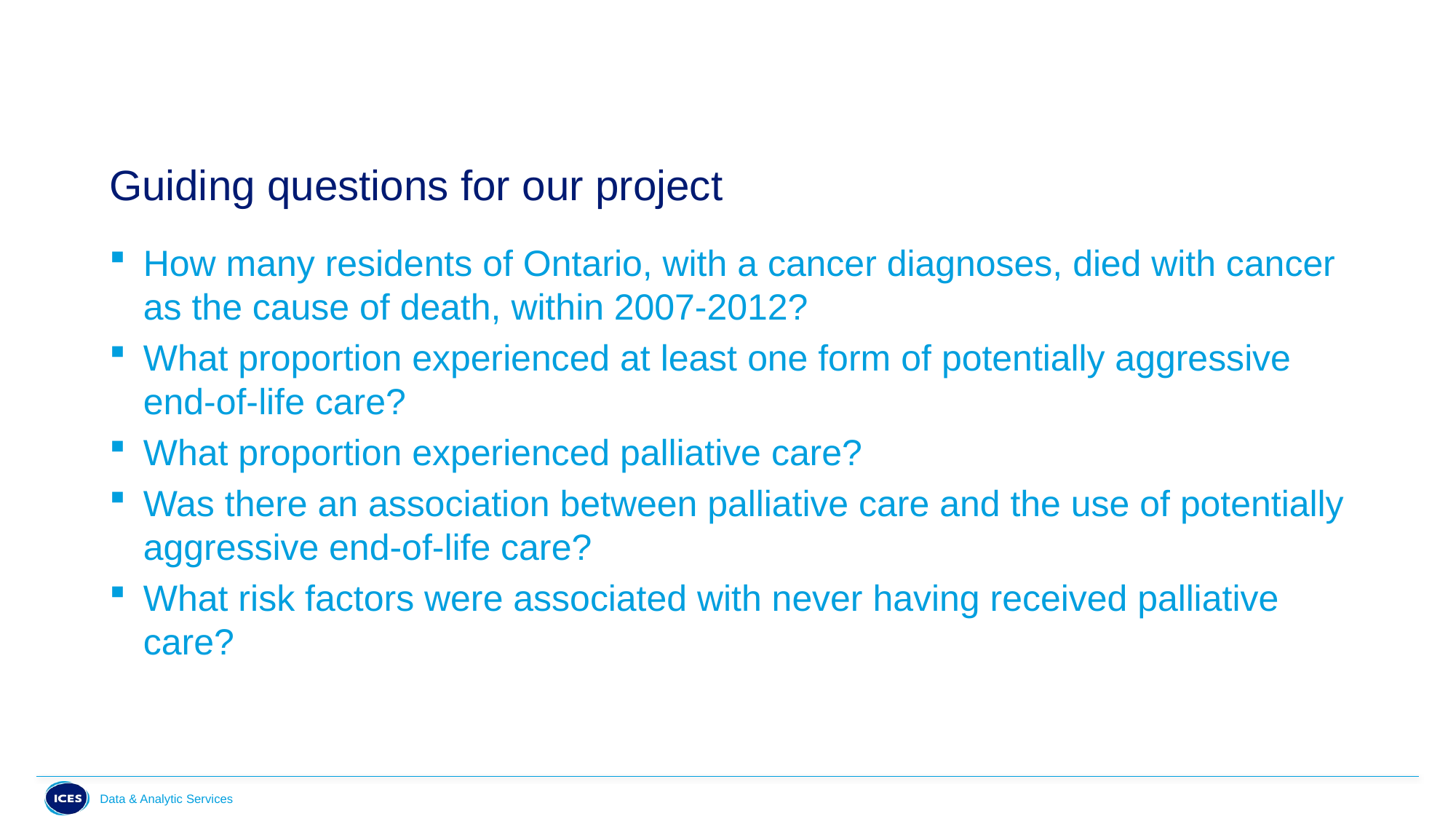

# Guiding questions for our project
How many residents of Ontario, with a cancer diagnoses, died with cancer as the cause of death, within 2007-2012?
What proportion experienced at least one form of potentially aggressive end-of-life care?
What proportion experienced palliative care?
Was there an association between palliative care and the use of potentially aggressive end-of-life care?
What risk factors were associated with never having received palliative care?